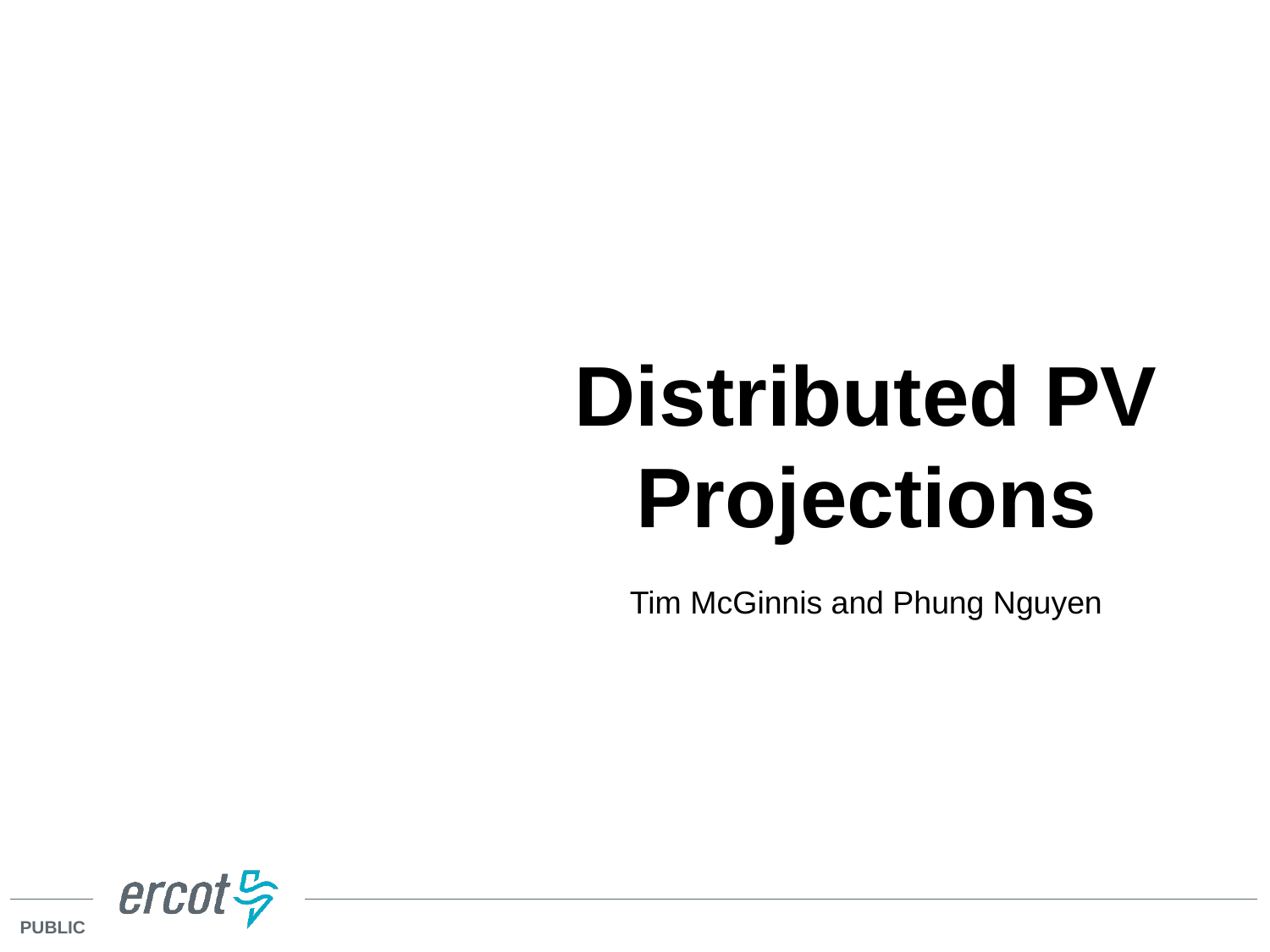

Distributed PV Projections

Tim McGinnis and Phung Nguyen